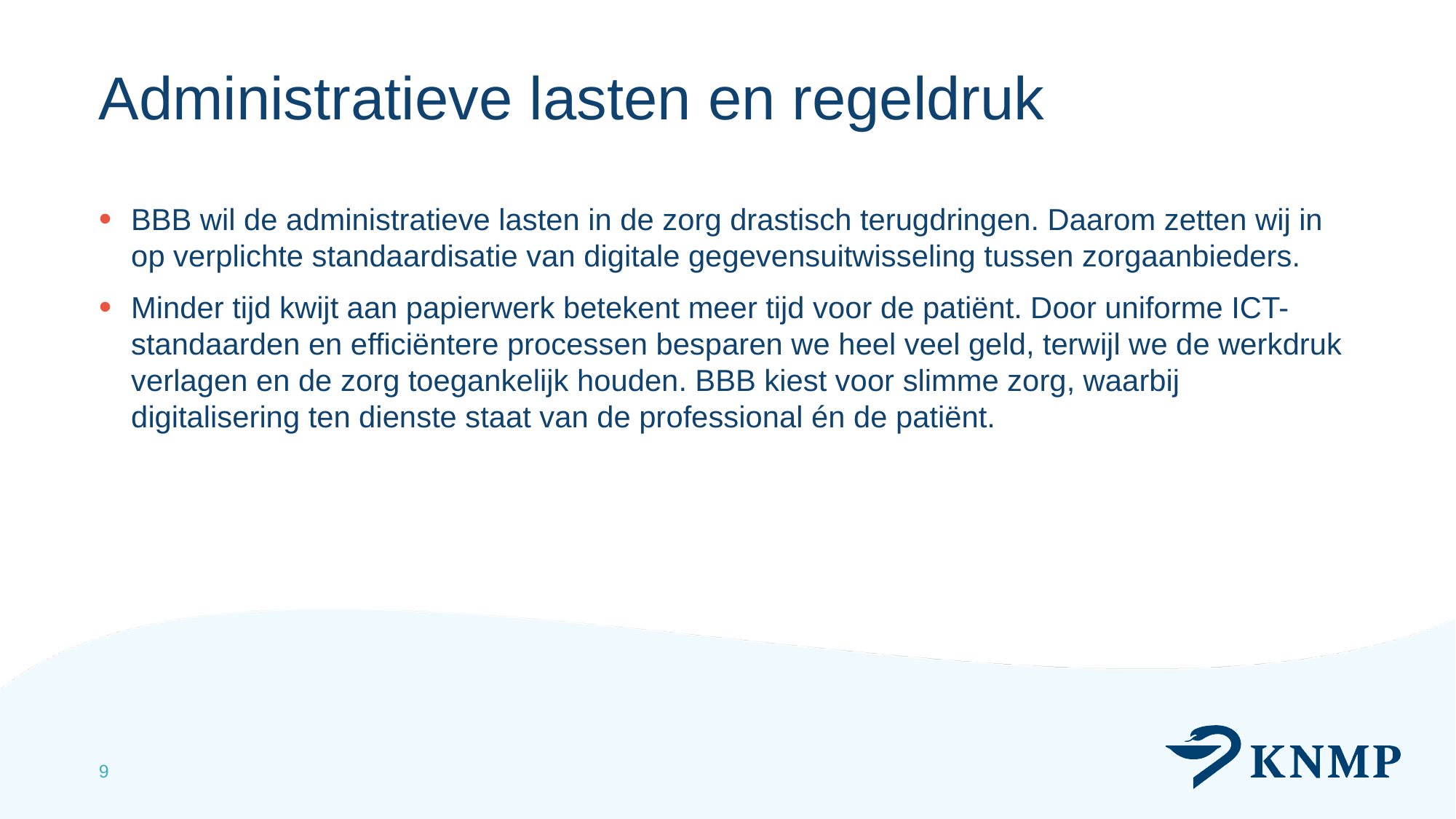

# Administratieve lasten en regeldruk
BBB wil de administratieve lasten in de zorg drastisch terugdringen. Daarom zetten wij in op verplichte standaardisatie van digitale gegevensuitwisseling tussen zorgaanbieders.
Minder tijd kwijt aan papierwerk betekent meer tijd voor de patiënt. Door uniforme ICT-standaarden en efficiëntere processen besparen we heel veel geld, terwijl we de werkdruk verlagen en de zorg toegankelijk houden. BBB kiest voor slimme zorg, waarbij digitalisering ten dienste staat van de professional én de patiënt.
9